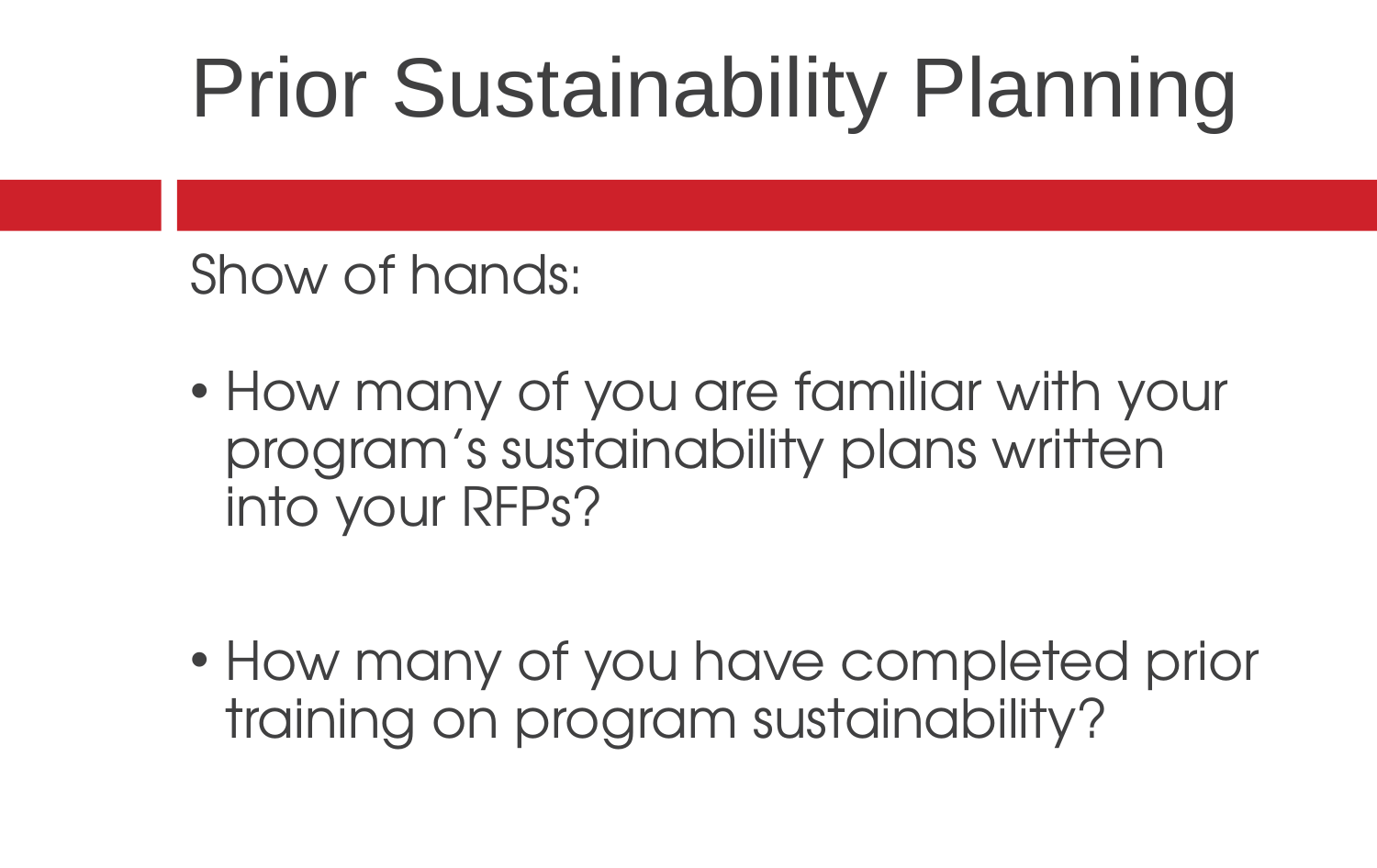

# Prior Sustainability Planning
Show of hands:

How many of you are familiar with your program’s sustainability plans written into your RFPs?

How many of you have completed prior training on program sustainability?